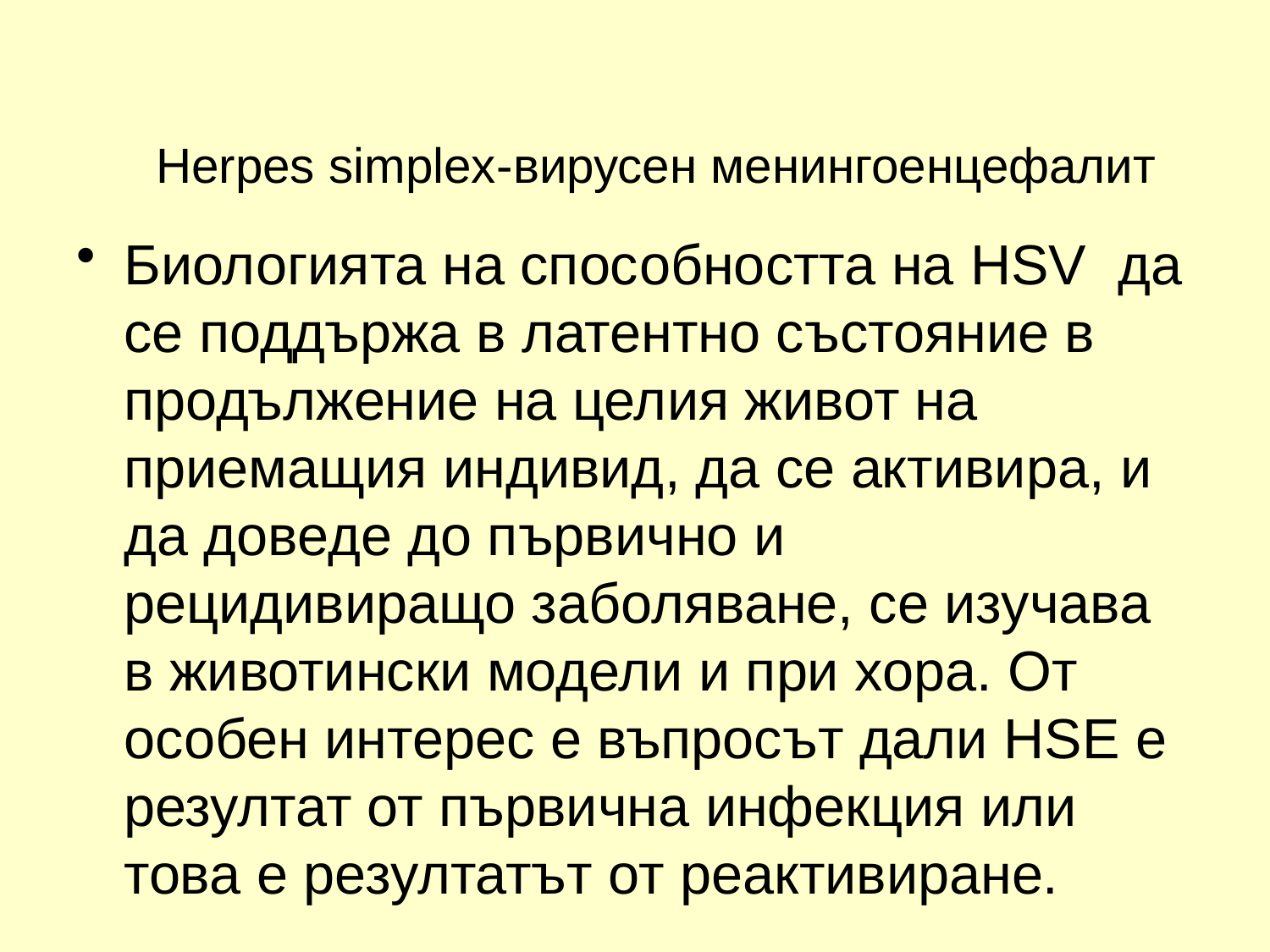

# Herpes simplex-вирусен менингоенцефалит
Биологията на способността на HSV  да се поддържа в латентно състояние в продължение на целия живот на приемащия индивид, да се активира, и да доведе до първично и рецидивиращо заболяване, се изучава в животински модели и при хора. От особен интерес е въпросът дали HSE е резултат от първична инфекция или това е резултатът от реактивиране.